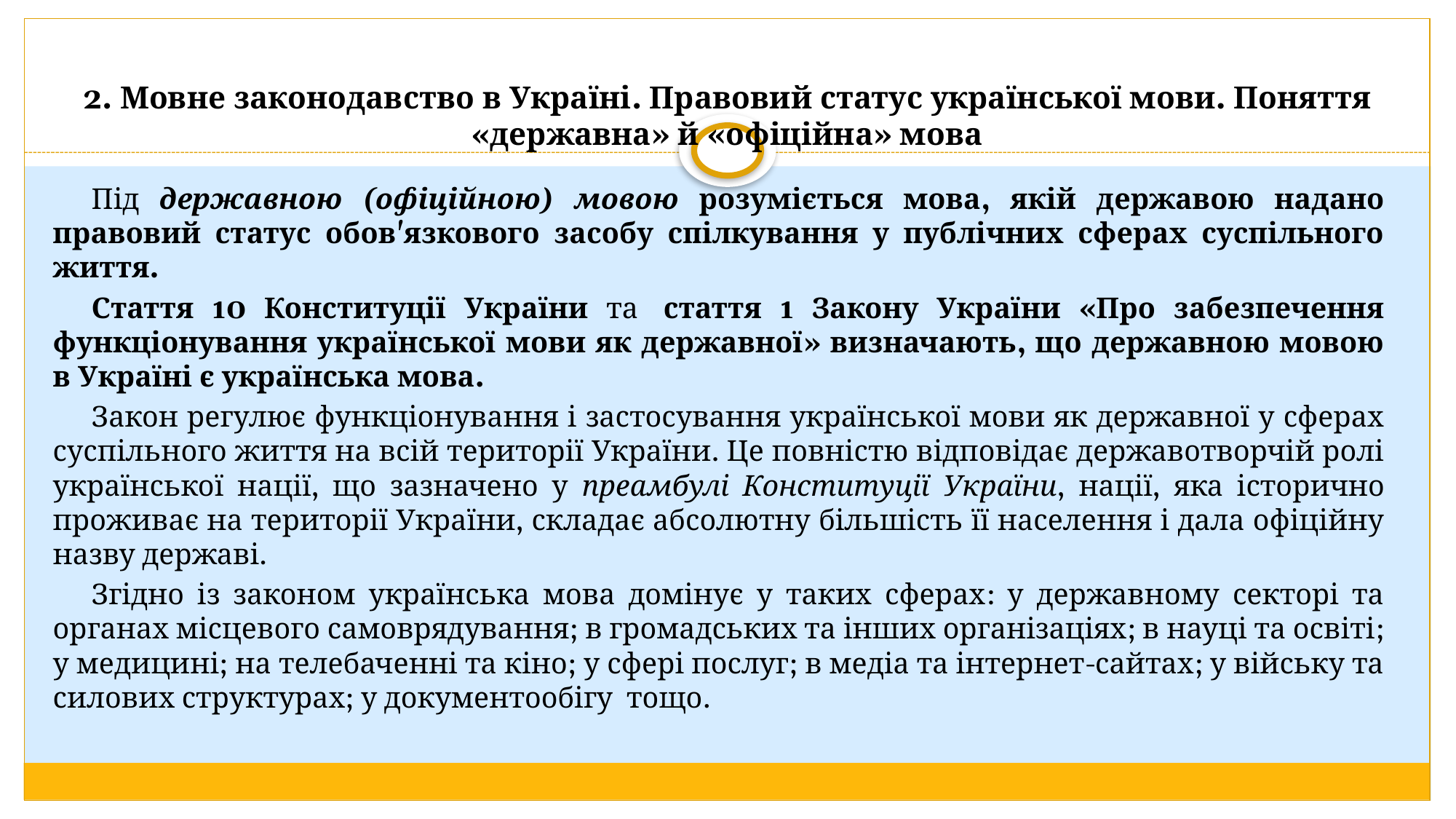

# 2. Мовне законодавство в Україні. Правовий статус української мови. Поняття «державна» й «офіційна» мова
Під державною (офіційною) мовою розуміється мова, якій державою надано правовий статус обов'язкового засобу спілкування у публічних сферах суспільного життя.
Стаття 10 Конституції України та  стаття 1 Закону України «Про забезпечення функціонування української мови як державної» визначають, що державною мовою в Україні є українська мова.
Закон регулює функціонування і застосування української мови як державної у сферах суспільного життя на всій території України. Це повністю відповідає державотворчій ролі української нації, що зазначено у преамбулі Конституції України, нації, яка історично проживає на території України, складає абсолютну більшість її населення і дала офіційну назву державі.
Згідно із законом українська мова домінує у таких сферах: у державному секторі та органах місцевого самоврядування; в громадських та інших організаціях; в науці та освіті; у медицині; на телебаченні та кіно; у сфері послуг; в медіа та інтернет-сайтах; у війську та силових структурах; у документообігу  тощо.